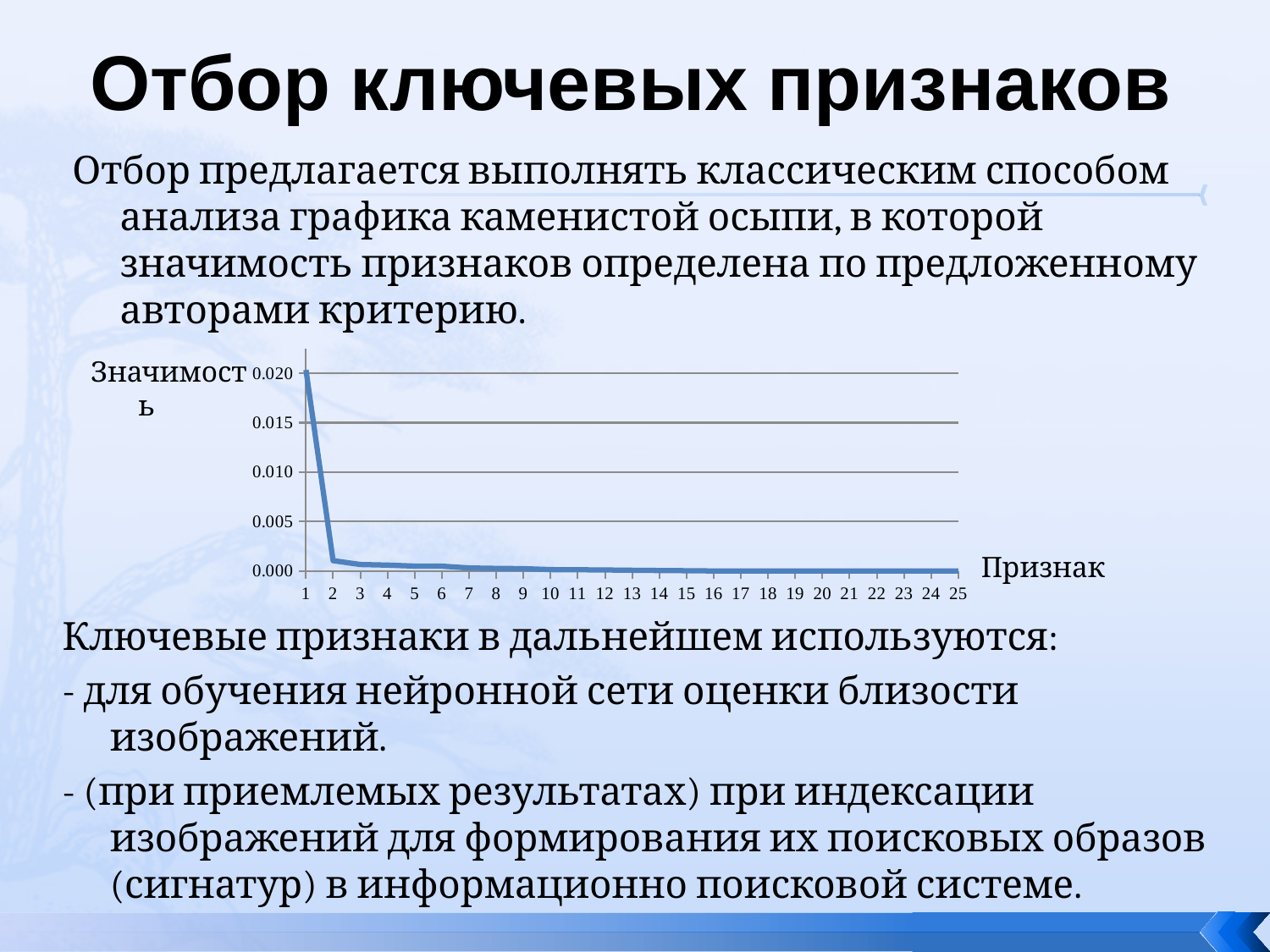

# Отбор ключевых признаков
Отбор предлагается выполнять классическим способом анализа графика каменистой осыпи, в которой значимость признаков определена по предложенному авторами критерию.

### Chart

| Category | hj |
|---|---|
Значимость
Признак
Ключевые признаки в дальнейшем используются:
- для обучения нейронной сети оценки близости изображений.
- (при приемлемых результатах) при индексации изображений для формирования их поисковых образов (сигнатур) в информационно поисковой системе.